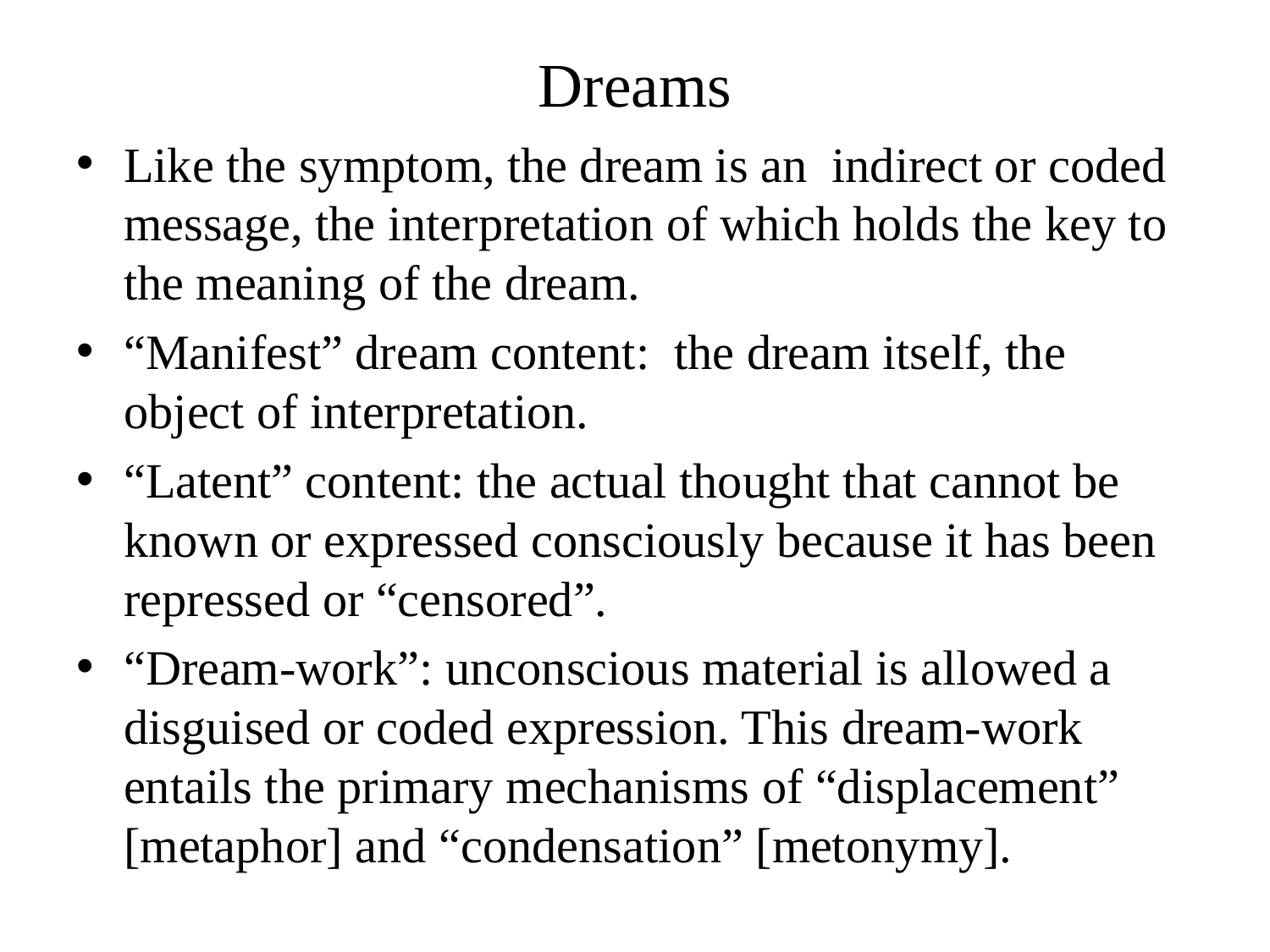

# Dreams
Like the symptom, the dream is an  indirect or coded message, the interpretation of which holds the key to the meaning of the dream.
“Manifest” dream content:  the dream itself, the object of interpretation.
“Latent” content: the actual thought that cannot be known or expressed consciously because it has been repressed or “censored”.
“Dream-work”: unconscious material is allowed a disguised or coded expression. This dream-work entails the primary mechanisms of “displacement” [metaphor] and “condensation” [metonymy].